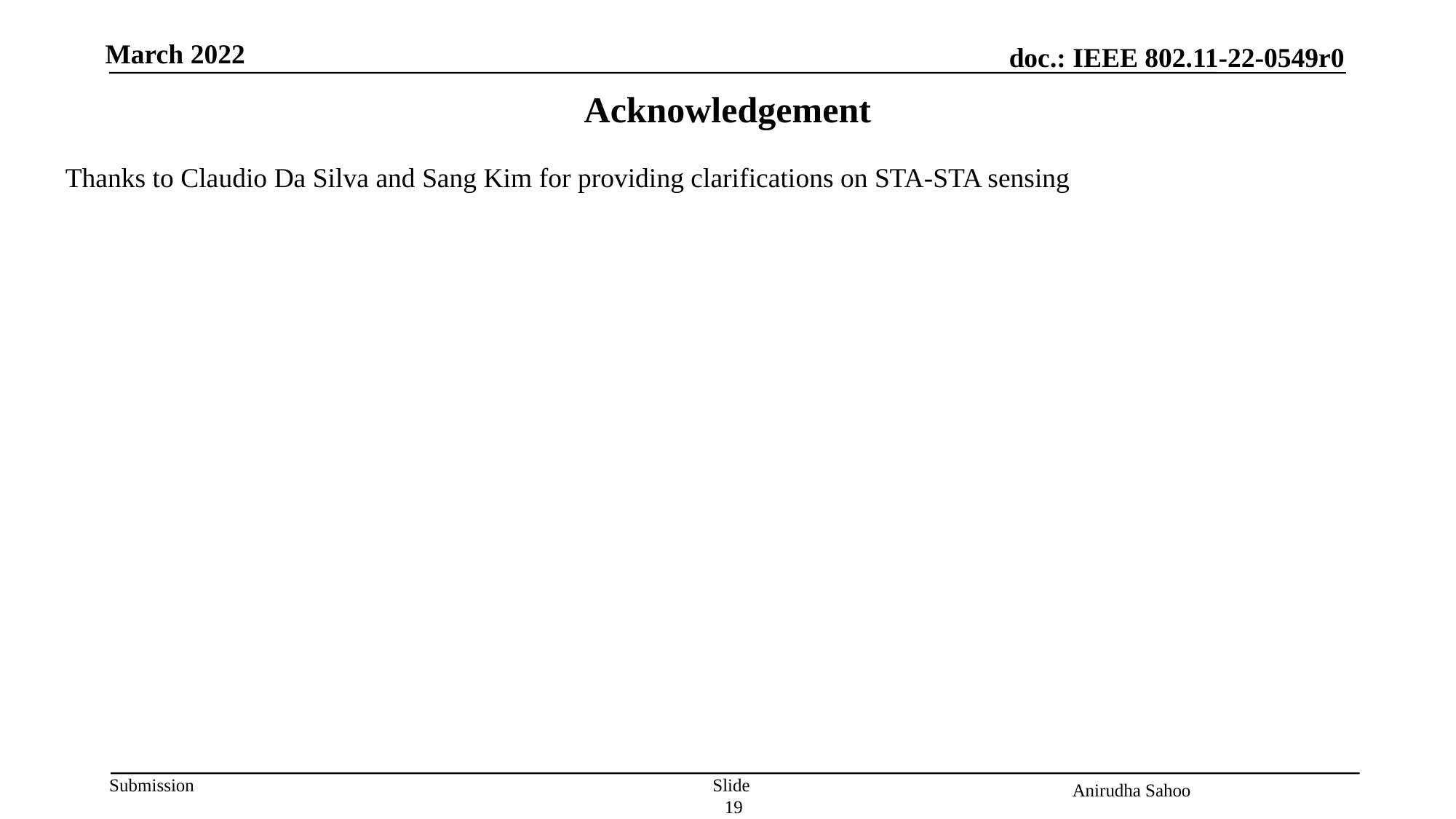

Acknowledgement

Thanks to Claudio Da Silva and Sang Kim for providing clarifications on STA-STA sensing

Slide 19
Anirudha Sahoo